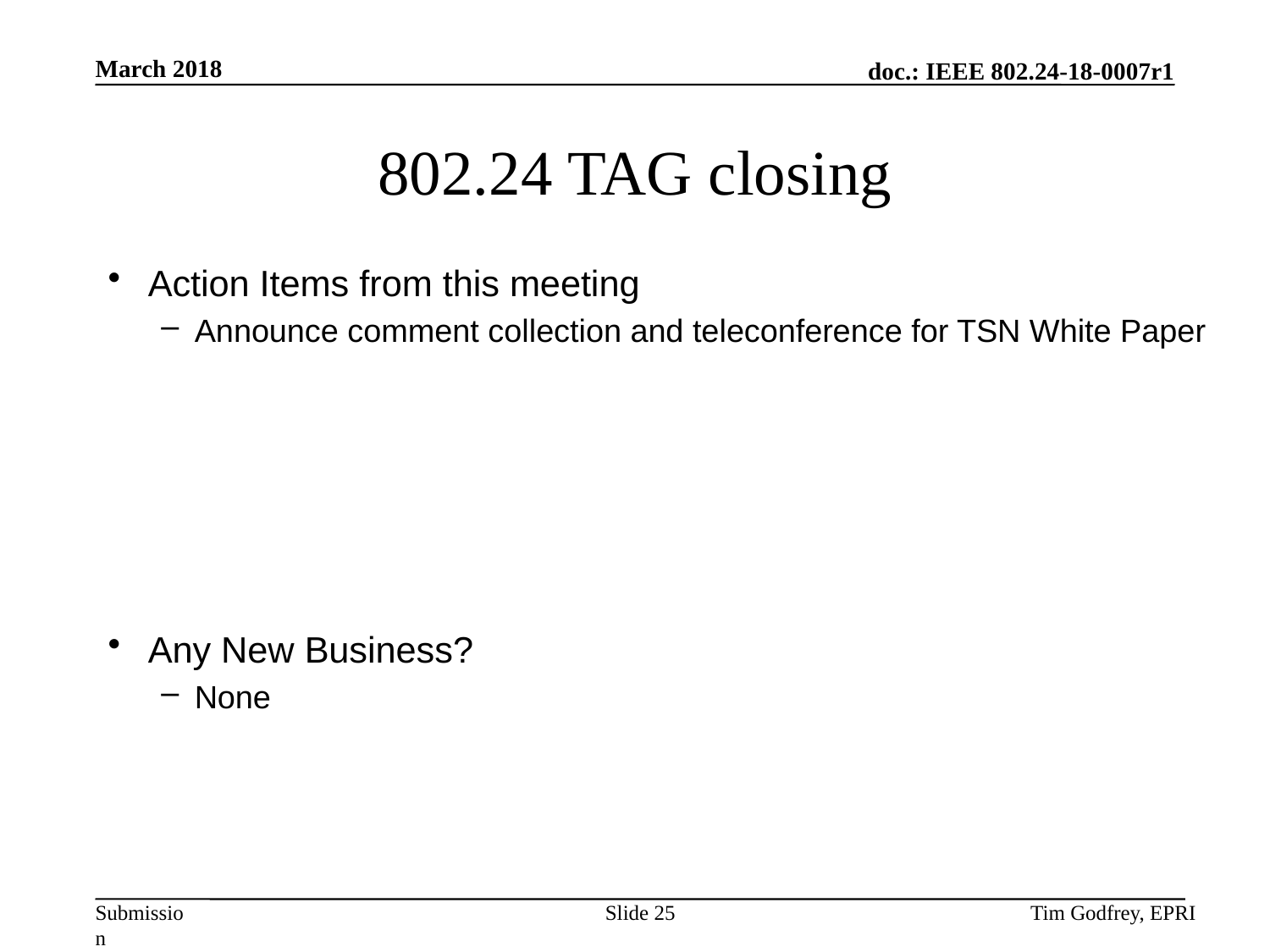

# 802.24 TAG closing
Action Items from this meeting
Announce comment collection and teleconference for TSN White Paper

Any New Business?
None

Slide 25
Tim Godfrey, EPRI